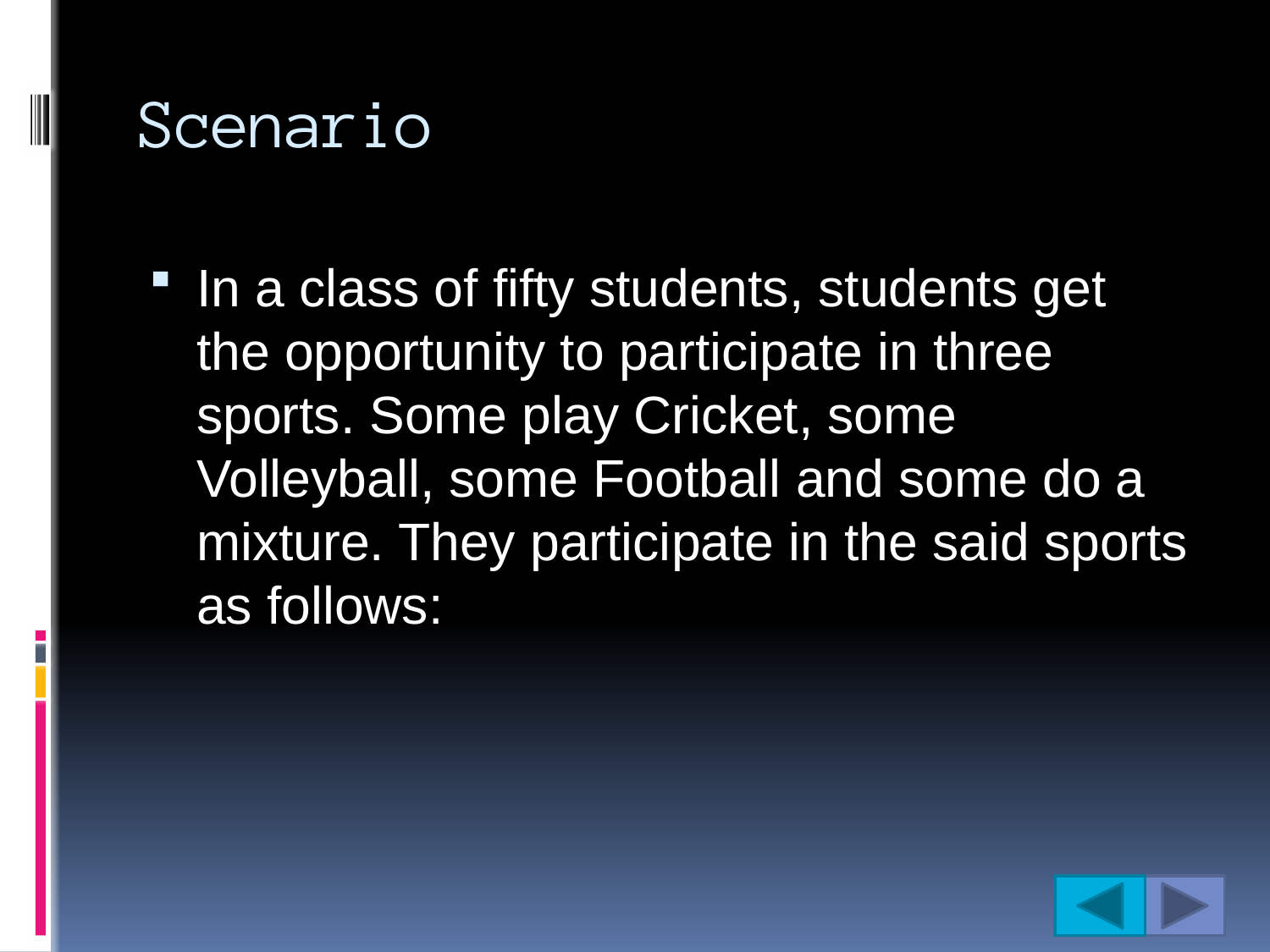

# Scenario
In a class of fifty students, students get the opportunity to participate in three sports. Some play Cricket, some Volleyball, some Football and some do a mixture. They participate in the said sports as follows: